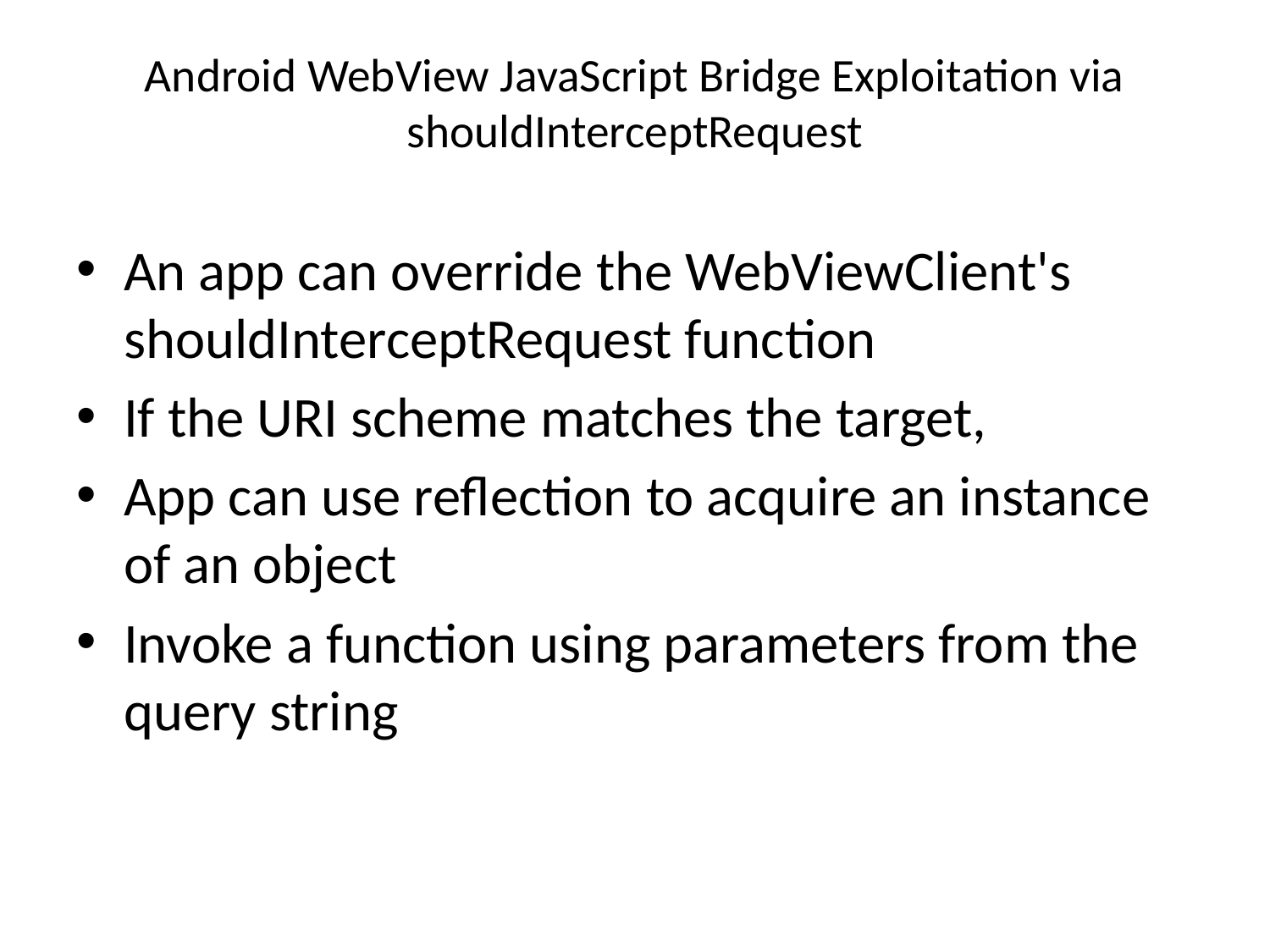

# Android WebView JavaScript Bridge Exploitation via shouldInterceptRequest
An app can override the WebViewClient's shouldInterceptRequest function
If the URI scheme matches the target,
App can use reflection to acquire an instance of an object
Invoke a function using parameters from the query string